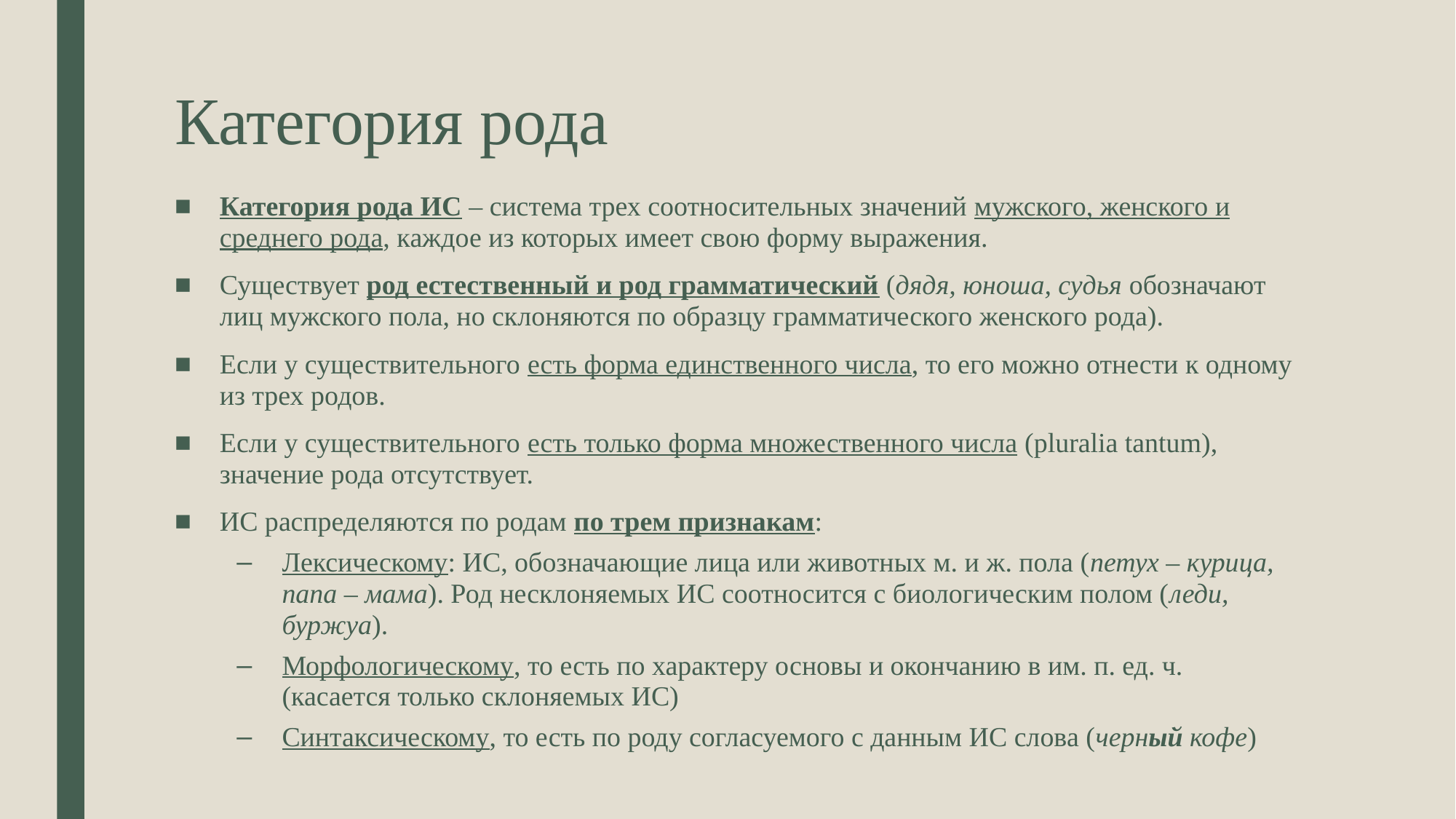

# Категория рода
Категория рода ИС – система трех соотносительных значений мужского, женского и среднего рода, каждое из которых имеет свою форму выражения.
Существует род естественный и род грамматический (дядя, юноша, судья обозначают лиц мужского пола, но склоняются по образцу грамматического женского рода).
Если у существительного есть форма единственного числа, то его можно отнести к одному из трех родов.
Если у существительного есть только форма множественного числа (pluralia tantum), значение рода отсутствует.
ИС распределяются по родам по трем признакам:
Лексическому: ИС, обозначающие лица или животных м. и ж. пола (петух – курица, папа – мама). Род несклоняемых ИС соотносится с биологическим полом (леди, буржуа).
Морфологическому, то есть по характеру основы и окончанию в им. п. ед. ч. (касается только склоняемых ИС)
Синтаксическому, то есть по роду согласуемого с данным ИС слова (черный кофе)